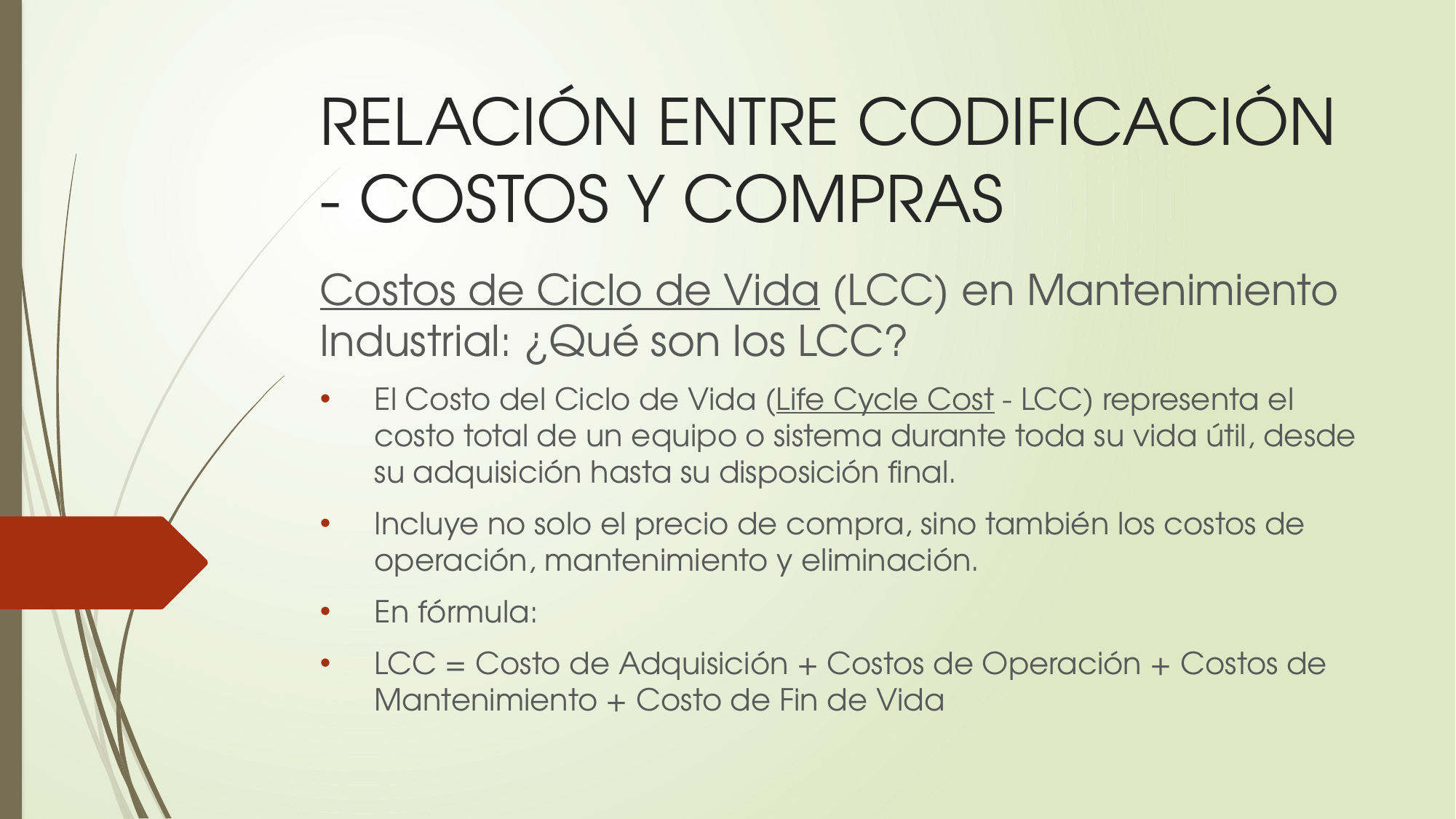

# RELACIÓN ENTRE CODIFICACIÓN - COSTOS Y COMPRAS
Costos de Ciclo de Vida (LCC) en Mantenimiento Industrial: ¿Qué son los LCC?
El Costo del Ciclo de Vida (Life Cycle Cost - LCC) representa el costo total de un equipo o sistema durante toda su vida útil, desde su adquisición hasta su disposición final.
Incluye no solo el precio de compra, sino también los costos de operación, mantenimiento y eliminación.
En fórmula:
LCC = Costo de Adquisición + Costos de Operación + Costos de Mantenimiento + Costo de Fin de Vida